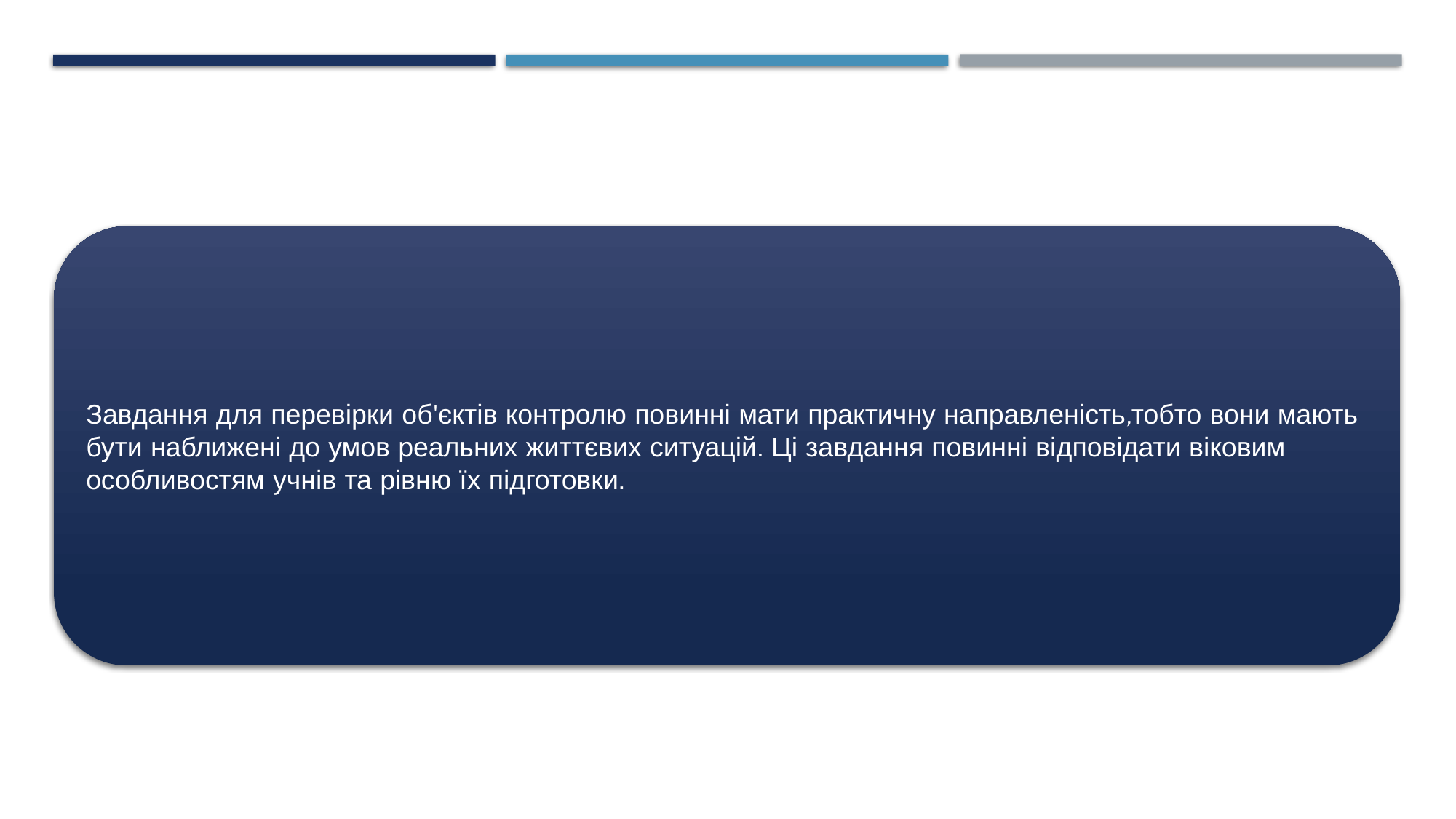

Завдання для перевірки об'єктів контролю повинні мати практичну направленість,тобто вони мають бути наближені до умов реальних життєвих ситуацій. Ці завдання повинні відповідати віковим особливостям учнів та рівню їх підготовки.